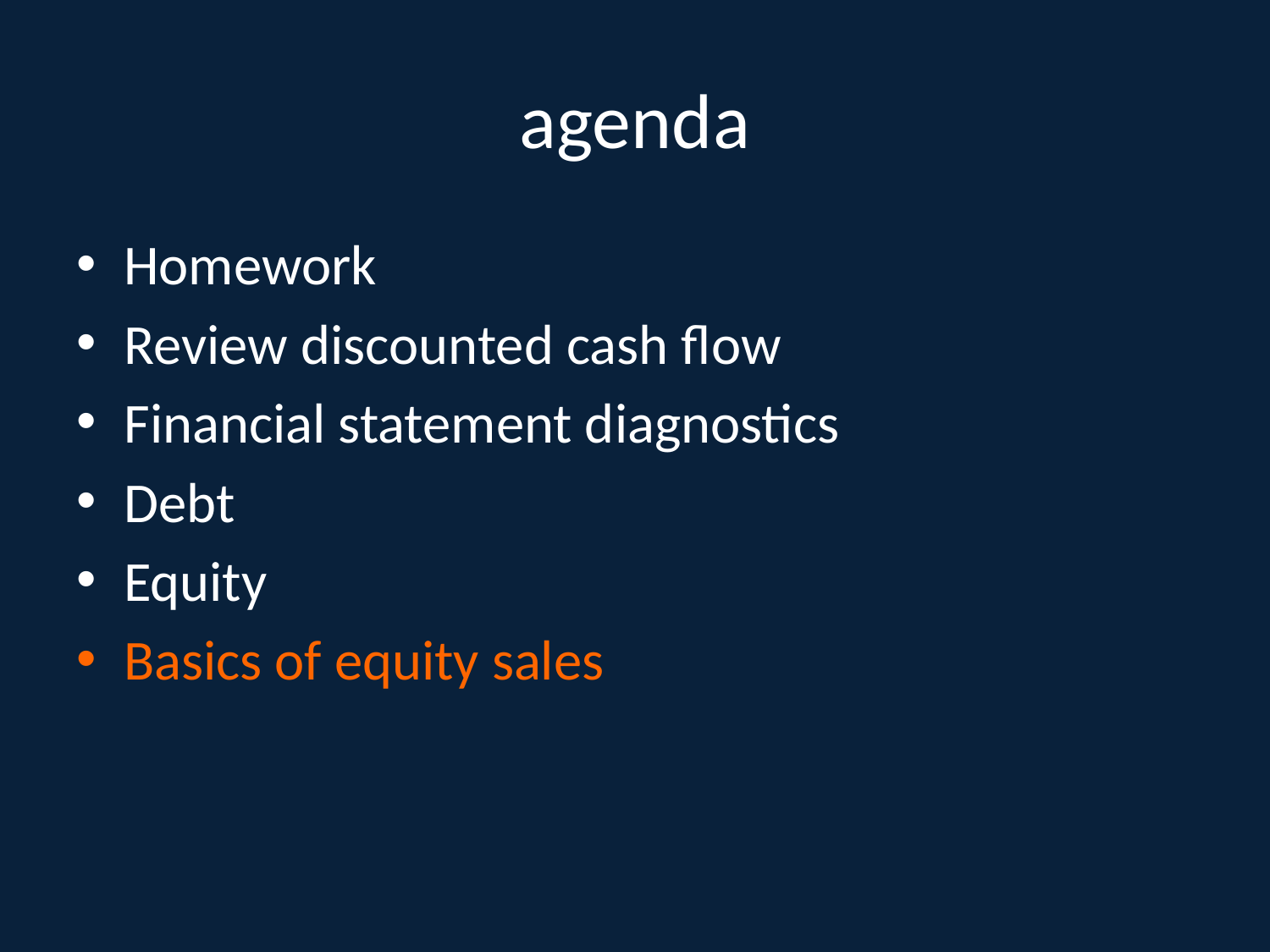

# agenda
Homework
Review discounted cash flow
Financial statement diagnostics
Debt
Equity
Basics of equity sales